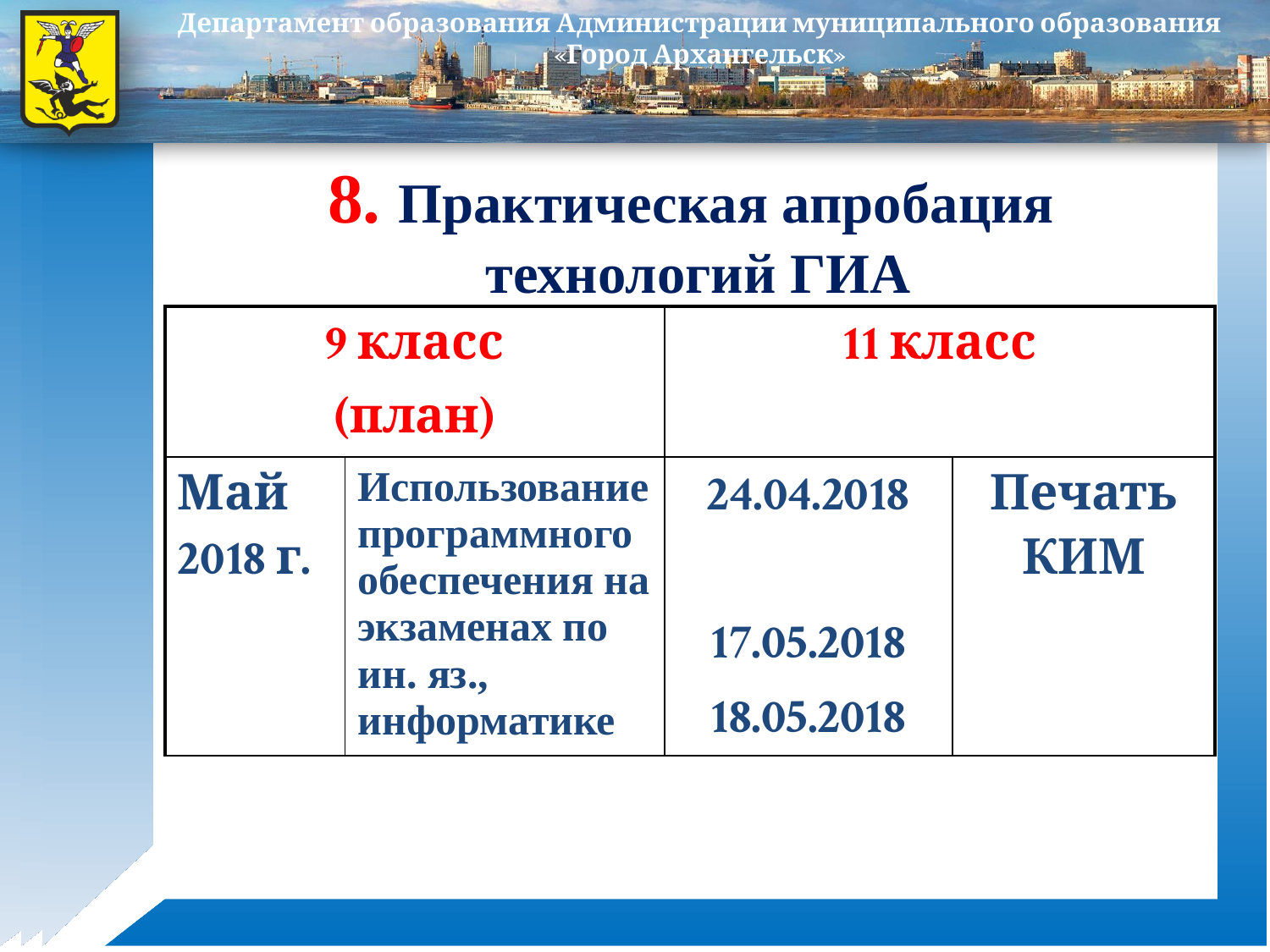

8. Практическая апробация
технологий ГИА
| 9 класс (план) |  | 11 класс |  |
| --- | --- | --- | --- |
| Май 2018 г. | Использование программного обеспечения на экзаменах по ин. яз., информатике | 24.04.2018 17.05.2018 18.05.2018 | Печать КИМ |